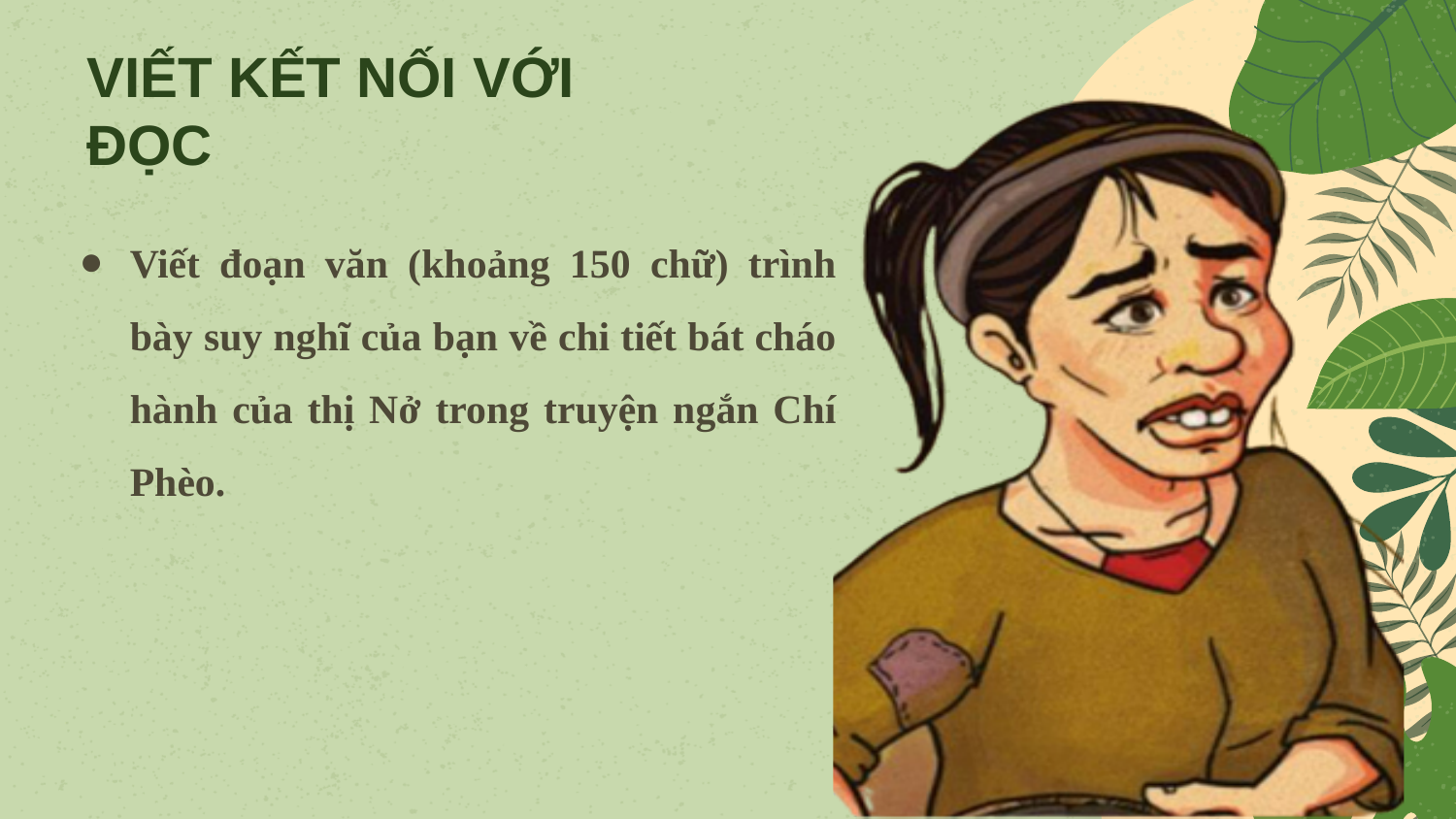

# VIẾT KẾT NỐI VỚI ĐỌC

Viết đoạn văn (khoảng 150 chữ) trình bày suy nghĩ của bạn về chi tiết bát cháo hành của thị Nở trong truyện ngắn Chí Phèo.